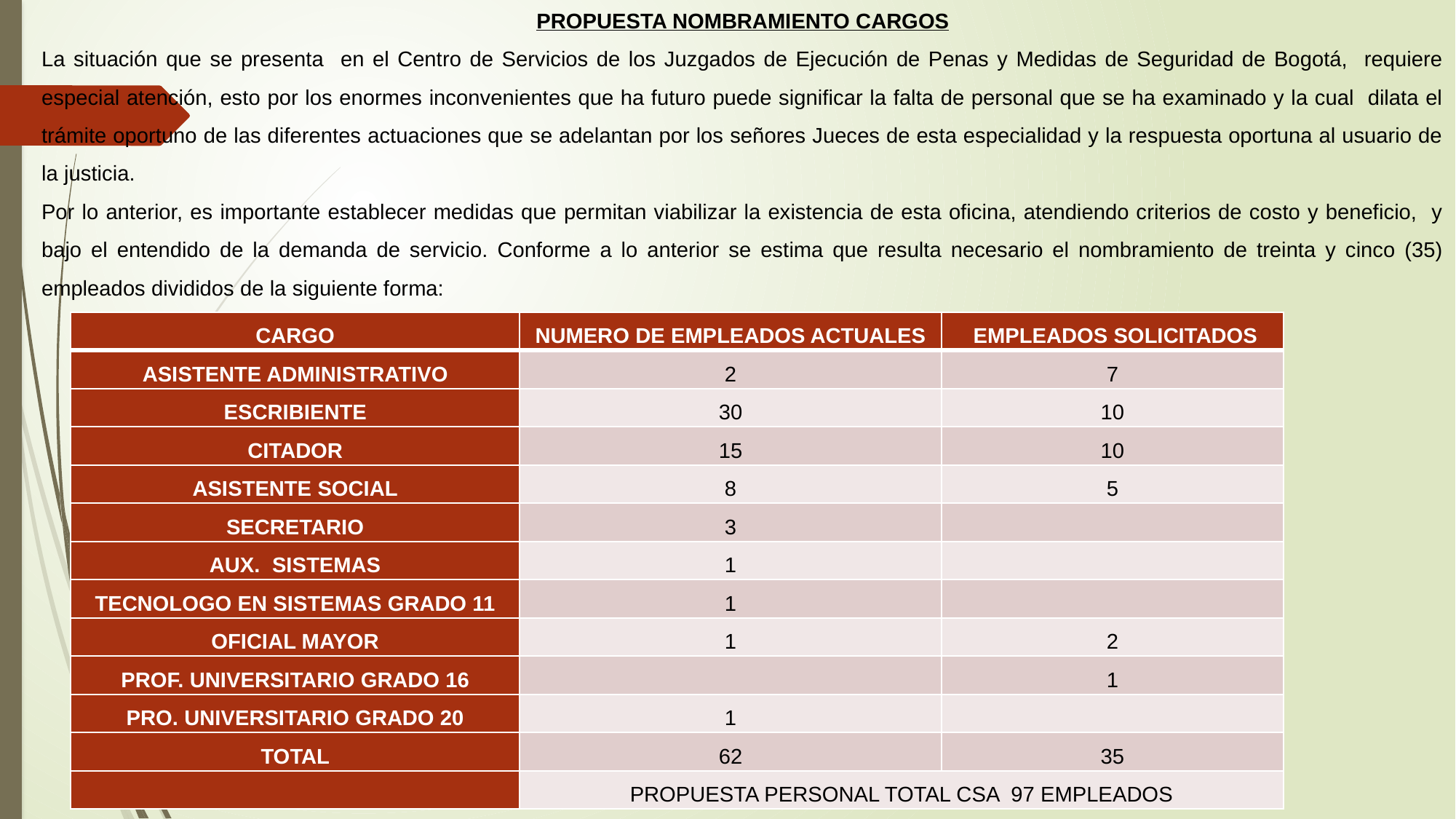

PROPUESTA NOMBRAMIENTO CARGOS
La situación que se presenta  en el Centro de Servicios de los Juzgados de Ejecución de Penas y Medidas de Seguridad de Bogotá,  requiere especial atención, esto por los enormes inconvenientes que ha futuro puede significar la falta de personal que se ha examinado y la cual  dilata el trámite oportuno de las diferentes actuaciones que se adelantan por los señores Jueces de esta especialidad y la respuesta oportuna al usuario de la justicia.
Por lo anterior, es importante establecer medidas que permitan viabilizar la existencia de esta oficina, atendiendo criterios de costo y beneficio,  y bajo el entendido de la demanda de servicio. Conforme a lo anterior se estima que resulta necesario el nombramiento de treinta y cinco (35) empleados divididos de la siguiente forma:

| CARGO | NUMERO DE EMPLEADOS ACTUALES | EMPLEADOS SOLICITADOS |
| --- | --- | --- |
| ASISTENTE ADMINISTRATIVO | 2 | 7 |
| ESCRIBIENTE | 30 | 10 |
| CITADOR | 15 | 10 |
| ASISTENTE SOCIAL | 8 | 5 |
| SECRETARIO | 3 |  |
| AUX. SISTEMAS | 1 |  |
| TECNOLOGO EN SISTEMAS GRADO 11 | 1 |  |
| OFICIAL MAYOR | 1 | 2 |
| PROF. UNIVERSITARIO GRADO 16 |  | 1 |
| PRO. UNIVERSITARIO GRADO 20 | 1 |  |
| TOTAL | 62 | 35 |
|  | PROPUESTA PERSONAL TOTAL CSA 97 EMPLEADOS |  |